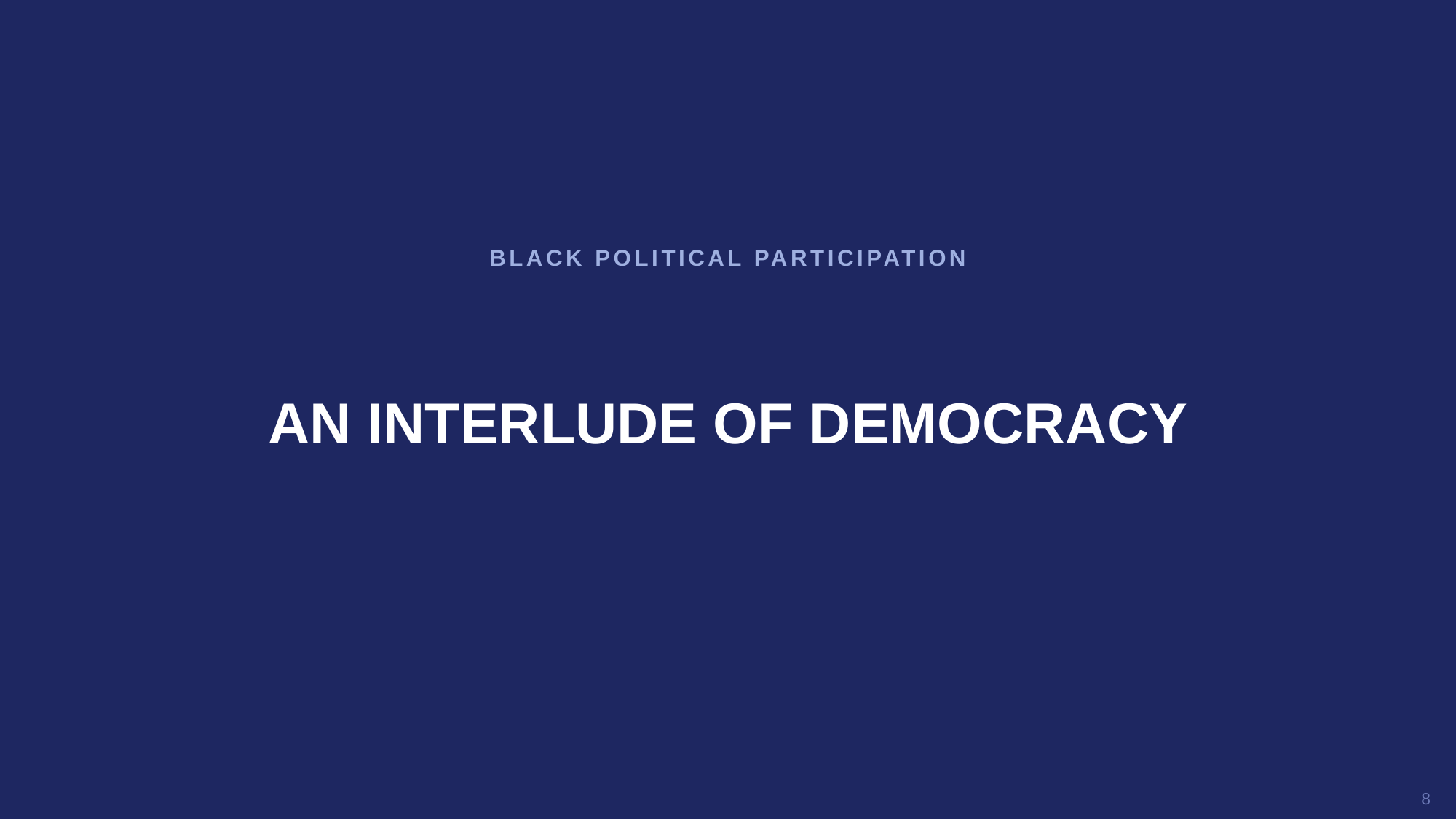

BLACK POLITICAL PARTICIPATION
AN INTERLUDE OF DEMOCRACY
8